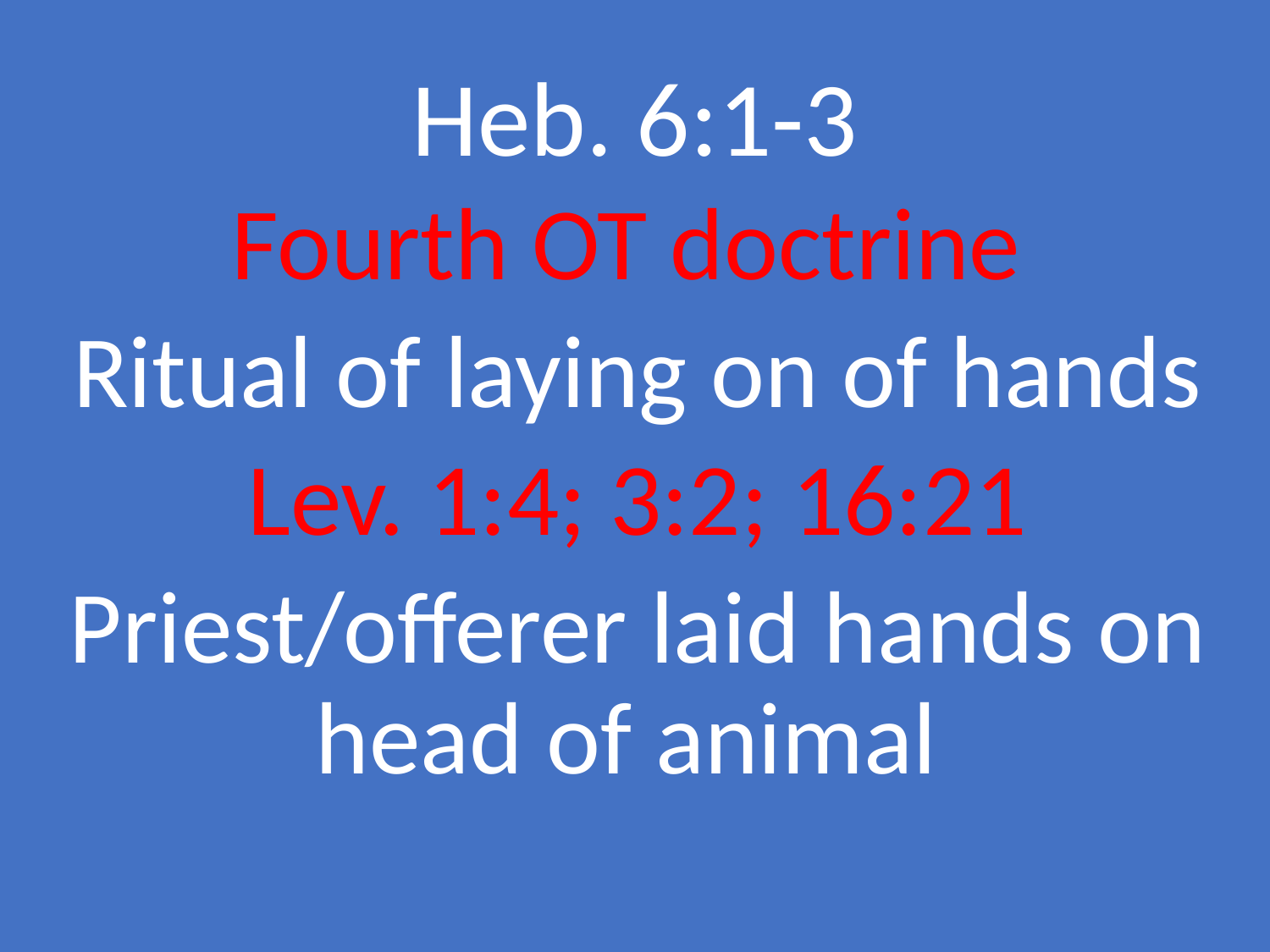

# Heb. 6:1-3
Fourth OT doctrine
Ritual of laying on of hands
Lev. 1:4; 3:2; 16:21
Priest/offerer laid hands on head of animal